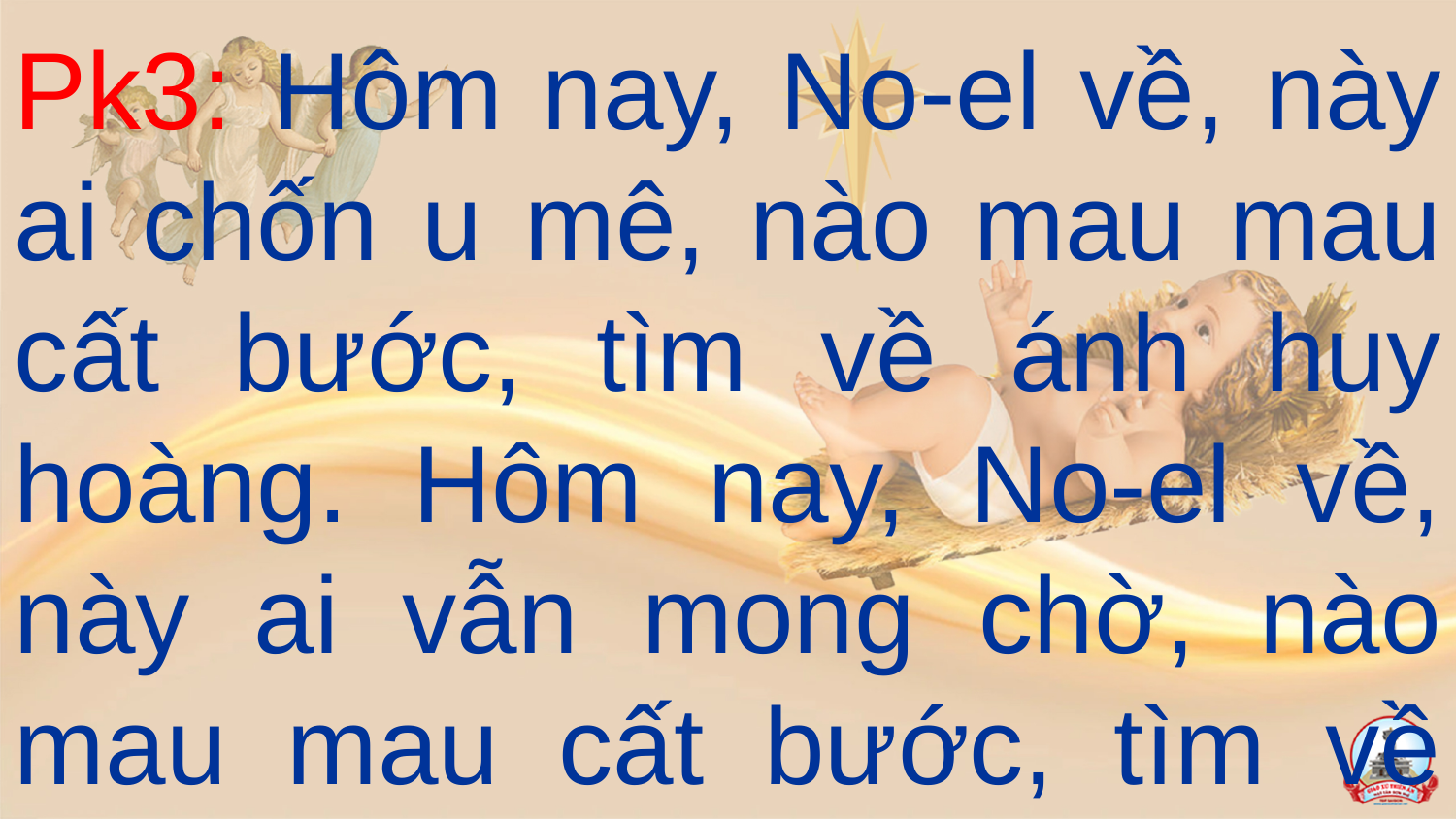

Pk3: Hôm nay, No-el về, này ai chốn u mê, nào mau mau cất bước, tìm về ánh huy hoàng. Hôm nay, No-el về, này ai vẫn mong chờ, nào mau mau cất bước, tìm về chốn Bê-lem.